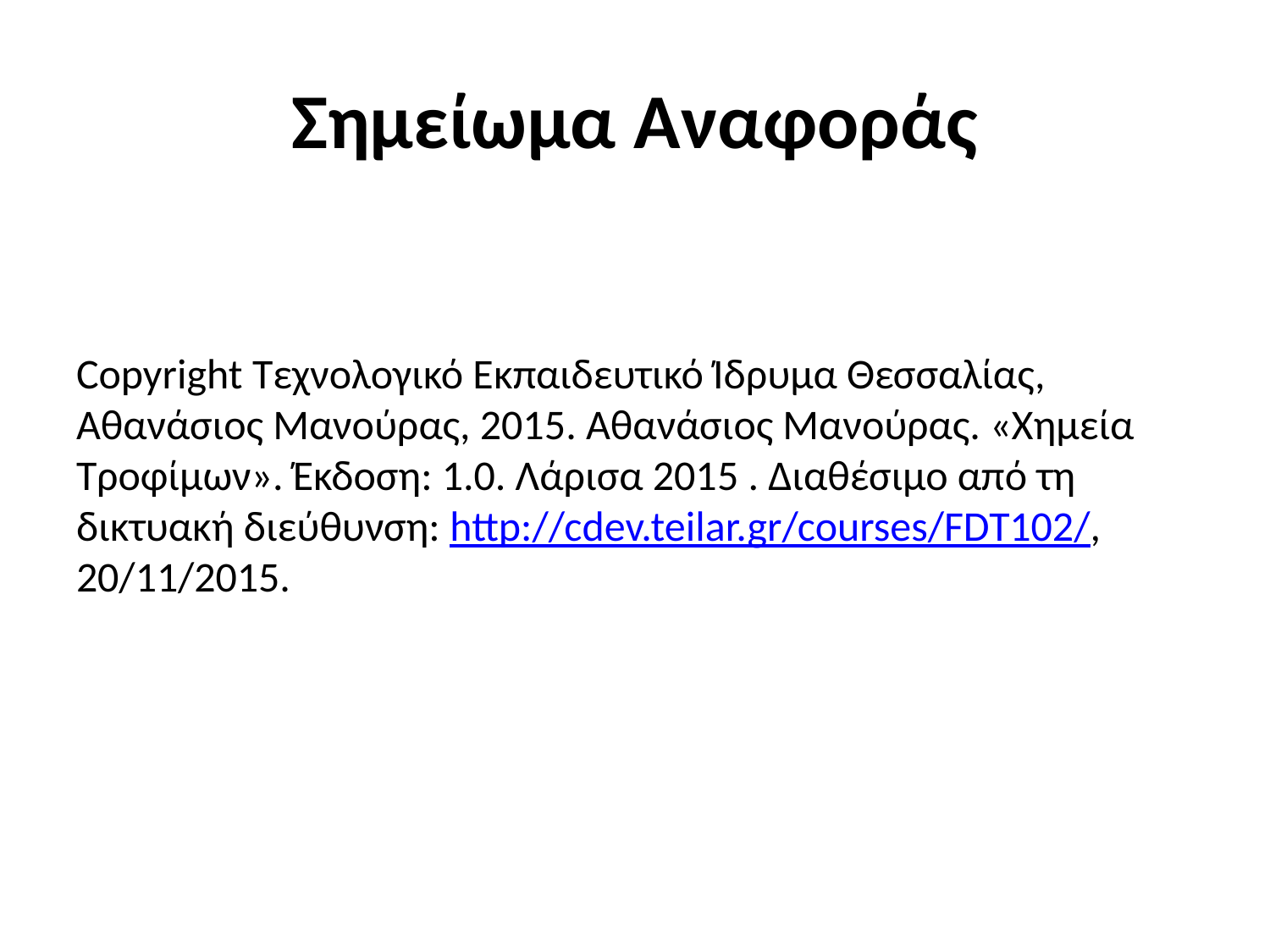

# Σημείωμα Αναφοράς

Copyright Τεχνολογικό Εκπαιδευτικό Ίδρυμα Θεσσαλίας, Αθανάσιος Μανούρας, 2015. Αθανάσιος Μανούρας. «Χημεία Τροφίμων». Έκδοση: 1.0. Λάρισα 2015 . Διαθέσιμο από τη δικτυακή διεύθυνση: http://cdev.teilar.gr/courses/FDT102/, 20/11/2015.